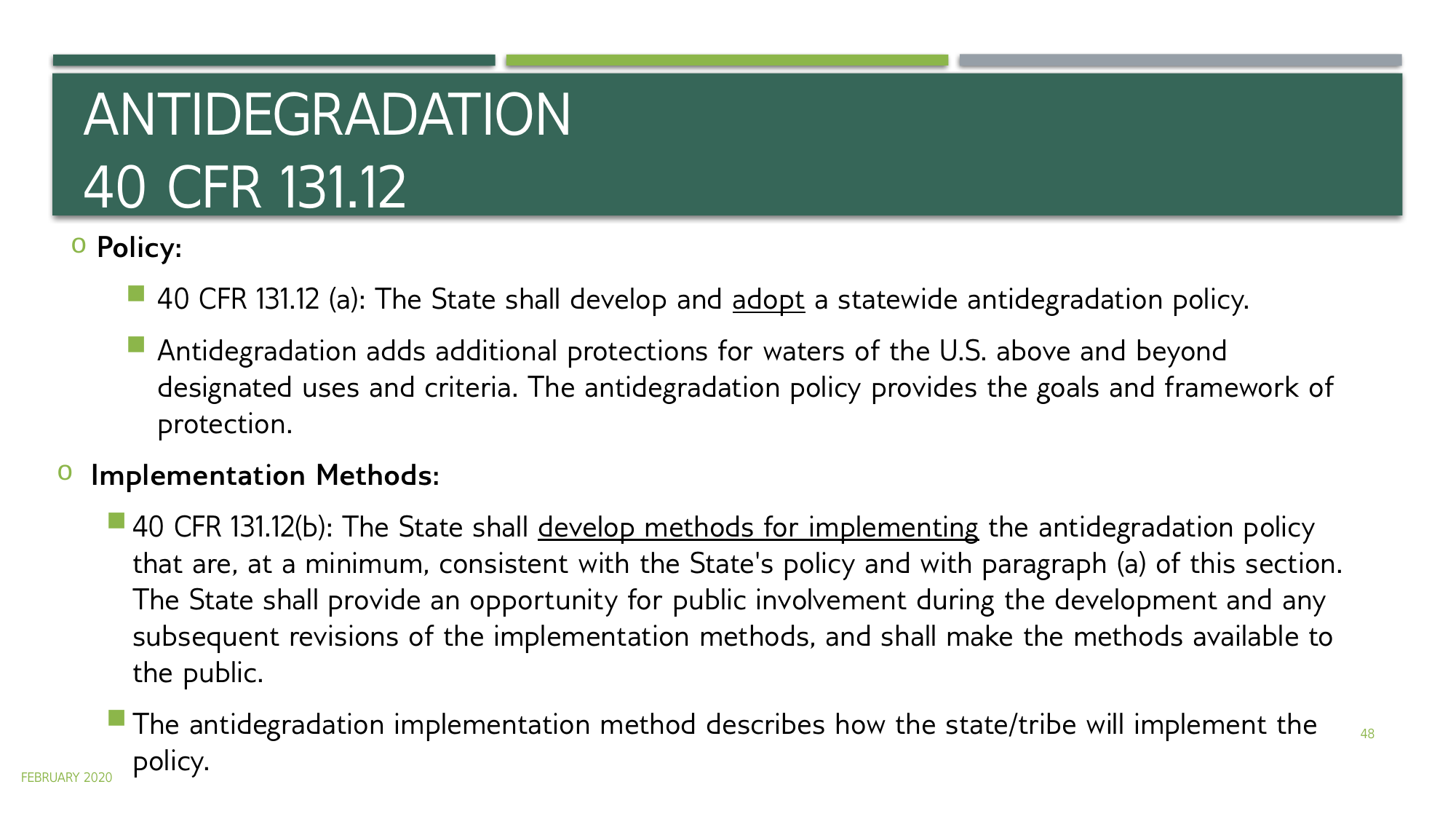

# Antidegradation 40 CFR 131.12
 Policy:
40 CFR 131.12 (a): The State shall develop and adopt a statewide antidegradation policy.
Antidegradation adds additional protections for waters of the U.S. above and beyond designated uses and criteria. The antidegradation policy provides the goals and framework of protection.
Implementation Methods:
40 CFR 131.12(b): The State shall develop methods for implementing the antidegradation policy that are, at a minimum, consistent with the State's policy and with paragraph (a) of this section. The State shall provide an opportunity for public involvement during the development and any subsequent revisions of the implementation methods, and shall make the methods available to the public.
The antidegradation implementation method describes how the state/tribe will implement the policy.
48
february 2020